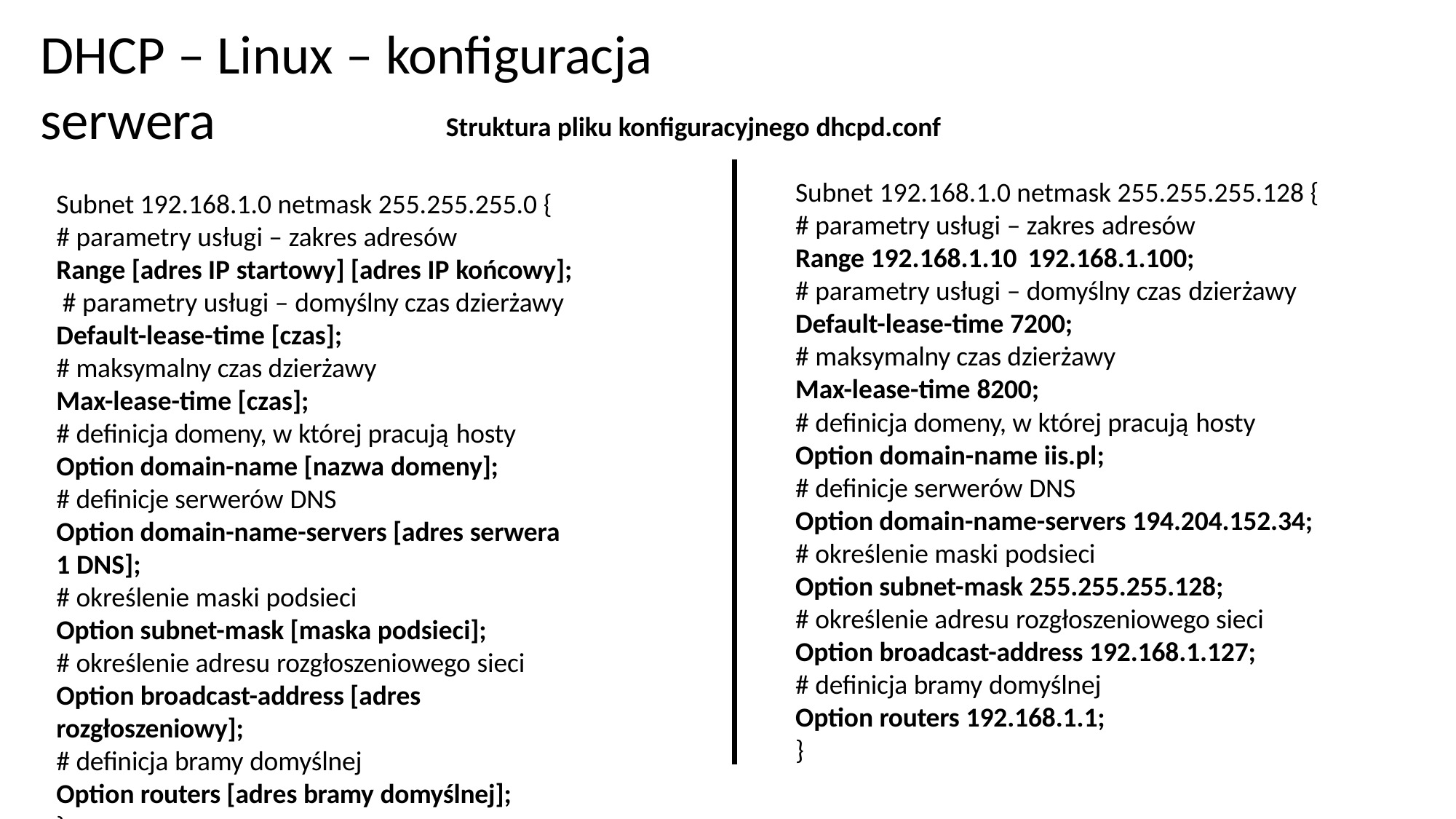

# DHCP – Linux – konfiguracja serwera
Struktura pliku konfiguracyjnego dhcpd.conf

Subnet 192.168.1.0 netmask 255.255.255.128 {
# parametry usługi – zakres adresów
Range 192.168.1.10 192.168.1.100;
# parametry usługi – domyślny czas dzierżawy
Default-lease-time 7200;
# maksymalny czas dzierżawy
Max-lease-time 8200;
# definicja domeny, w której pracują hosty
Option domain-name iis.pl;
# definicje serwerów DNS
Option domain-name-servers 194.204.152.34;
# określenie maski podsieci
Option subnet-mask 255.255.255.128;
# określenie adresu rozgłoszeniowego sieci  Option broadcast-address 192.168.1.127;  # definicja bramy domyślnej
Option routers 192.168.1.1;
}
Subnet 192.168.1.0 netmask 255.255.255.0 {
# parametry usługi – zakres adresów
Range [adres IP startowy] [adres IP końcowy];  # parametry usługi – domyślny czas dzierżawy  Default-lease-time [czas];
# maksymalny czas dzierżawy
Max-lease-time [czas];
# definicja domeny, w której pracują hosty
Option domain-name [nazwa domeny];
# definicje serwerów DNS
Option domain-name-servers [adres serwera 1 DNS];
# określenie maski podsieci
Option subnet-mask [maska podsieci];
# określenie adresu rozgłoszeniowego sieci
Option broadcast-address [adres rozgłoszeniowy];
# definicja bramy domyślnej
Option routers [adres bramy domyślnej];
}